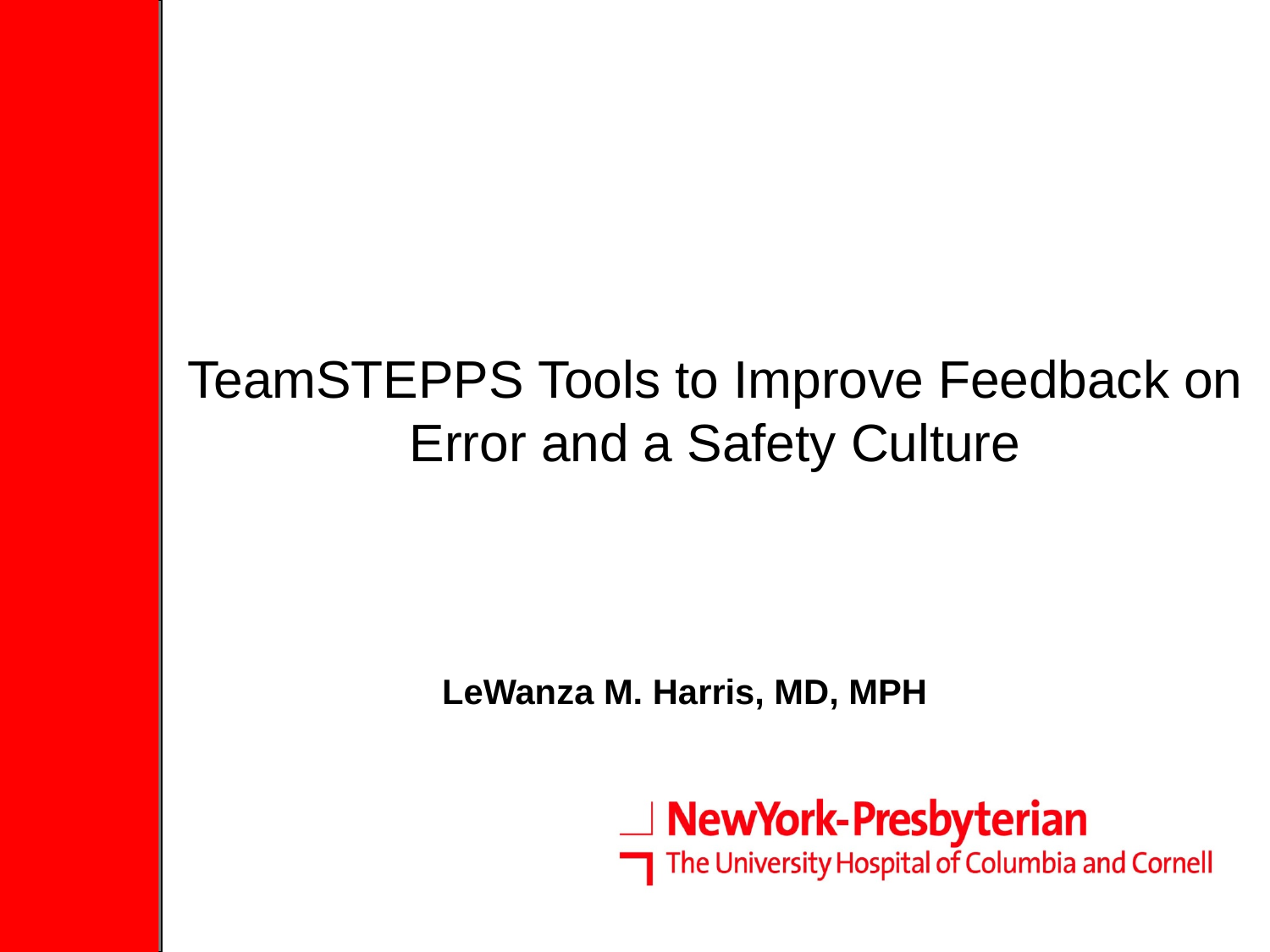

# TeamSTEPPS Tools to Improve Feedback on Error and a Safety Culture
			LeWanza M. Harris, MD, MPH